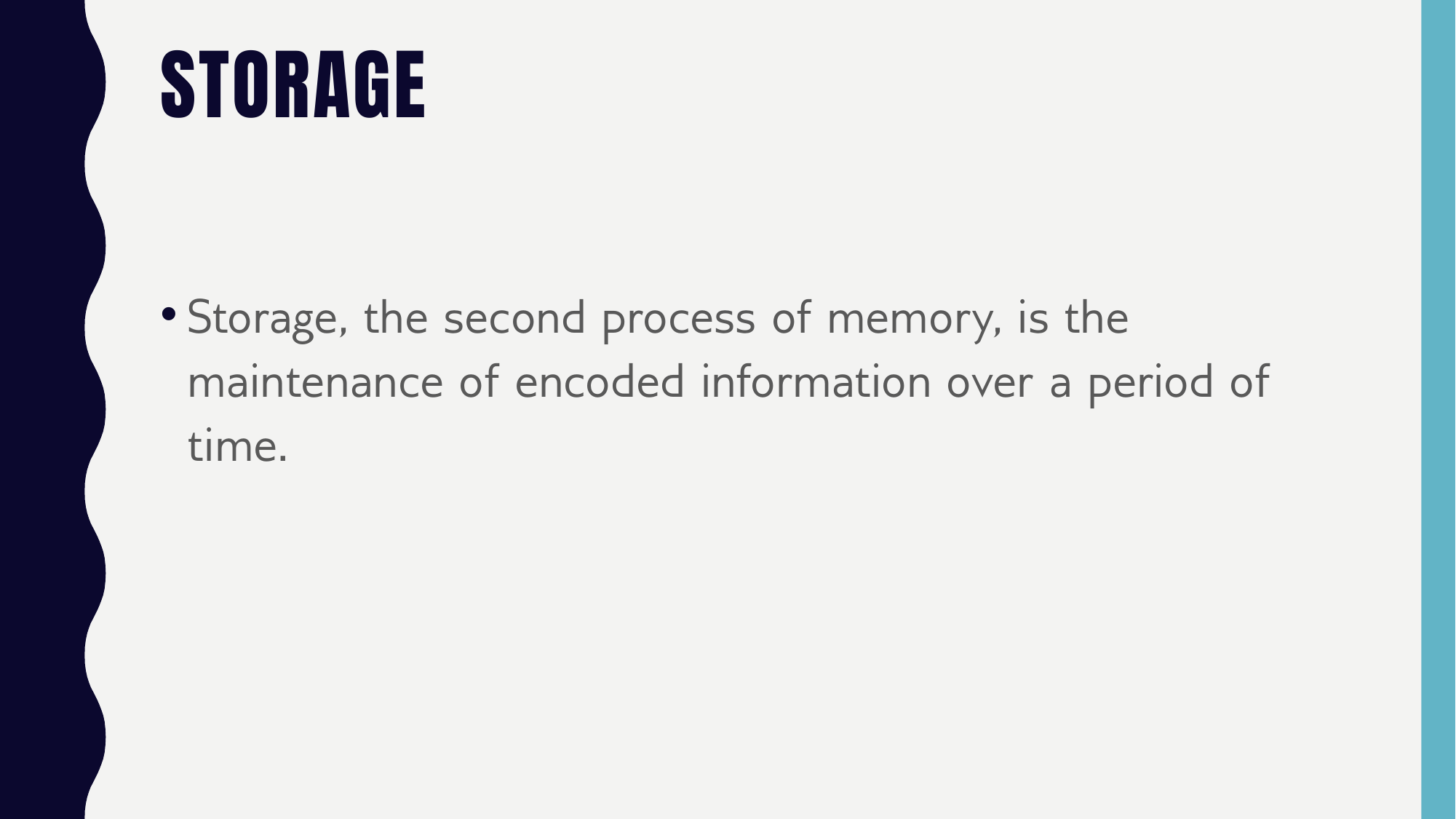

# Storage
Storage, the second process of memory, is the maintenance of encoded information over a period of time.